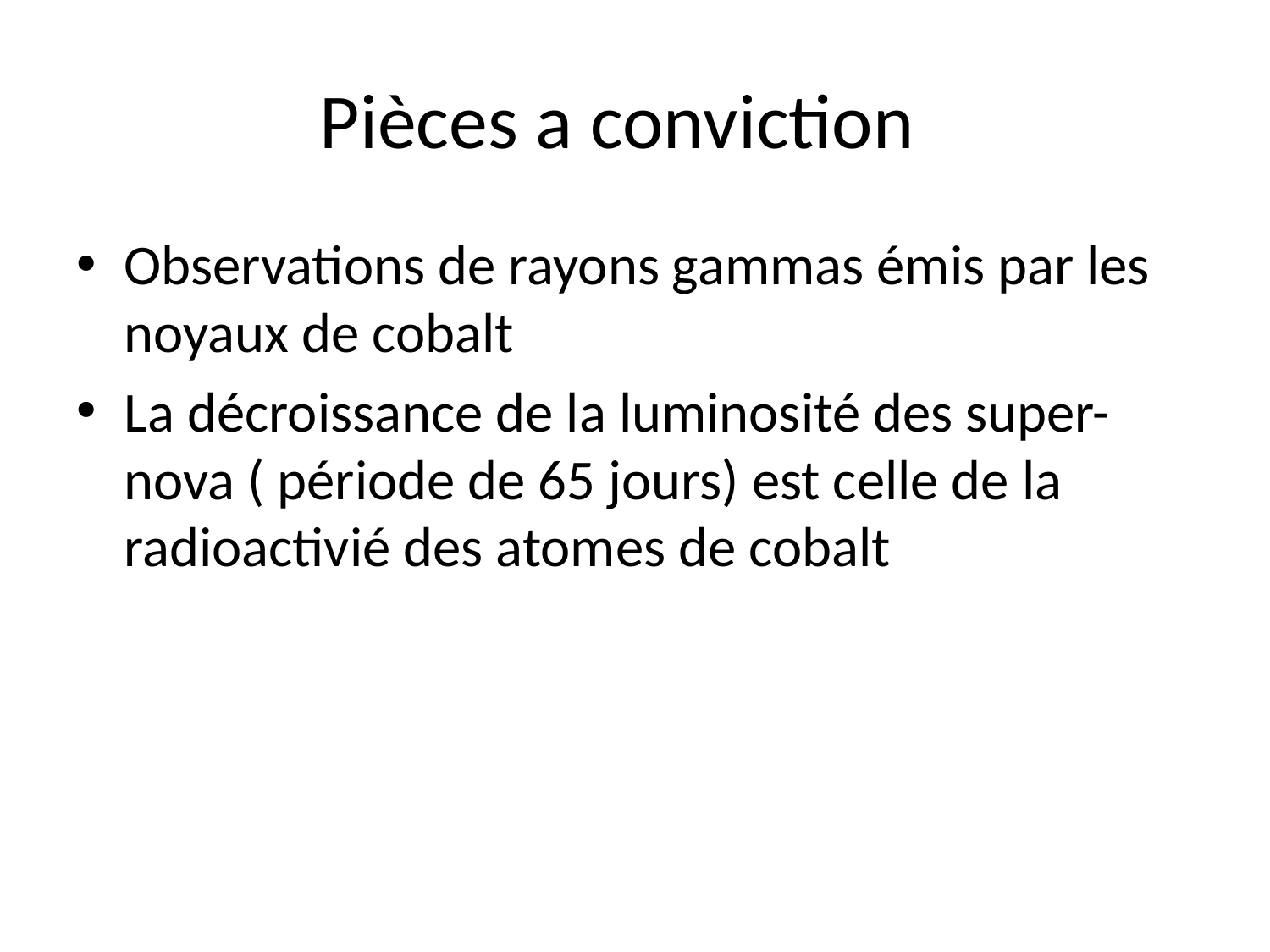

# Pièces a conviction
Observations de rayons gammas émis par les noyaux de cobalt
La décroissance de la luminosité des super- nova ( période de 65 jours) est celle de la radioactivié des atomes de cobalt